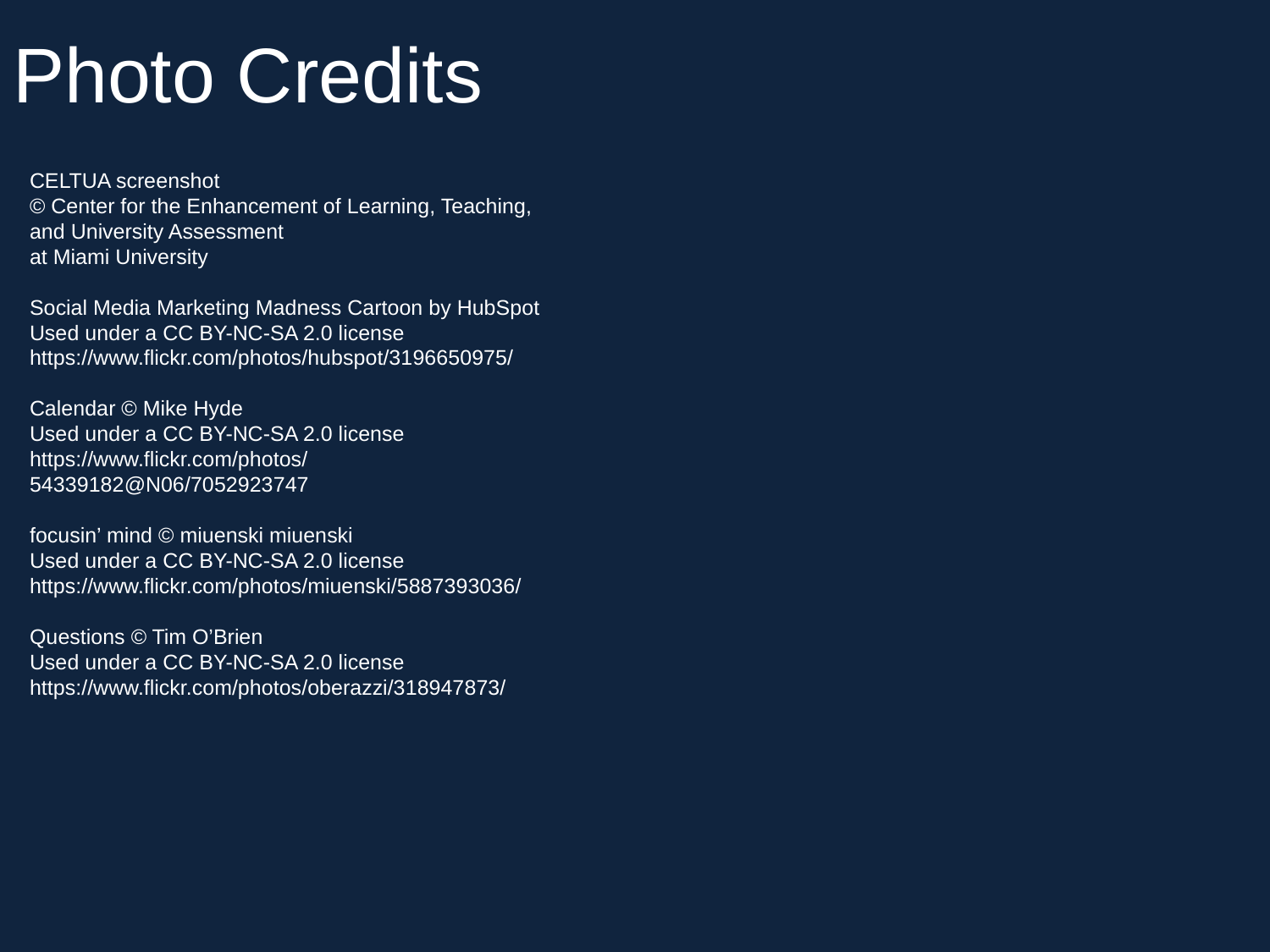

# Photo Credits
CELTUA screenshot
© Center for the Enhancement of Learning, Teaching, and University Assessment
at Miami University

Social Media Marketing Madness Cartoon by HubSpot
Used under a CC BY-NC-SA 2.0 license
https://www.flickr.com/photos/hubspot/3196650975/

Calendar © Mike Hyde
Used under a CC BY-NC-SA 2.0 license
https://www.flickr.com/photos/54339182@N06/7052923747

focusin’ mind © miuenski miuenski
Used under a CC BY-NC-SA 2.0 license
https://www.flickr.com/photos/miuenski/5887393036/

Questions © Tim O’Brien
Used under a CC BY-NC-SA 2.0 license
https://www.flickr.com/photos/oberazzi/318947873/